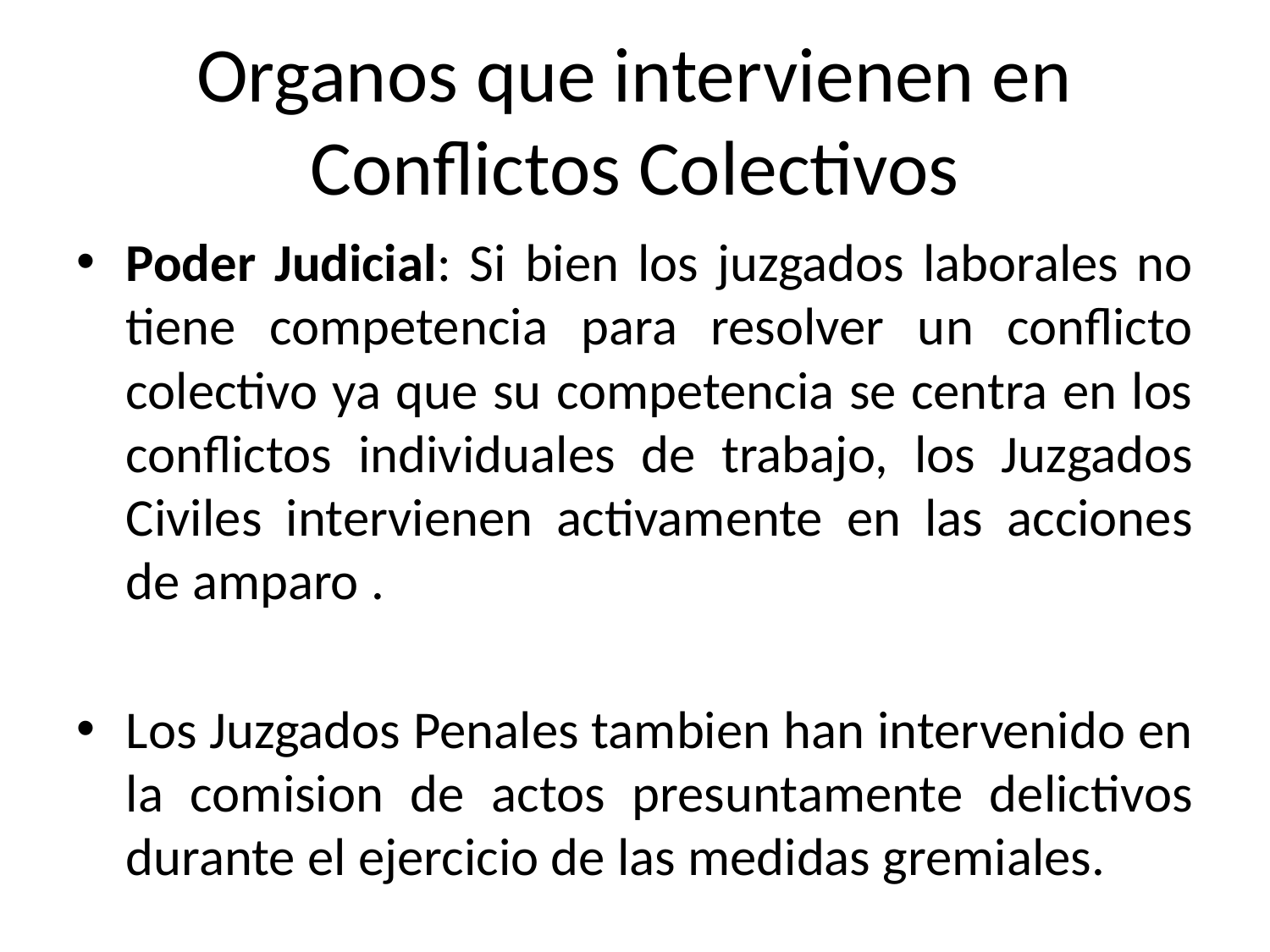

# Organos que intervienen en Conflictos Colectivos
Poder Judicial: Si bien los juzgados laborales no tiene competencia para resolver un conflicto colectivo ya que su competencia se centra en los conflictos individuales de trabajo, los Juzgados Civiles intervienen activamente en las acciones de amparo .

Los Juzgados Penales tambien han intervenido en la comision de actos presuntamente delictivos durante el ejercicio de las medidas gremiales.